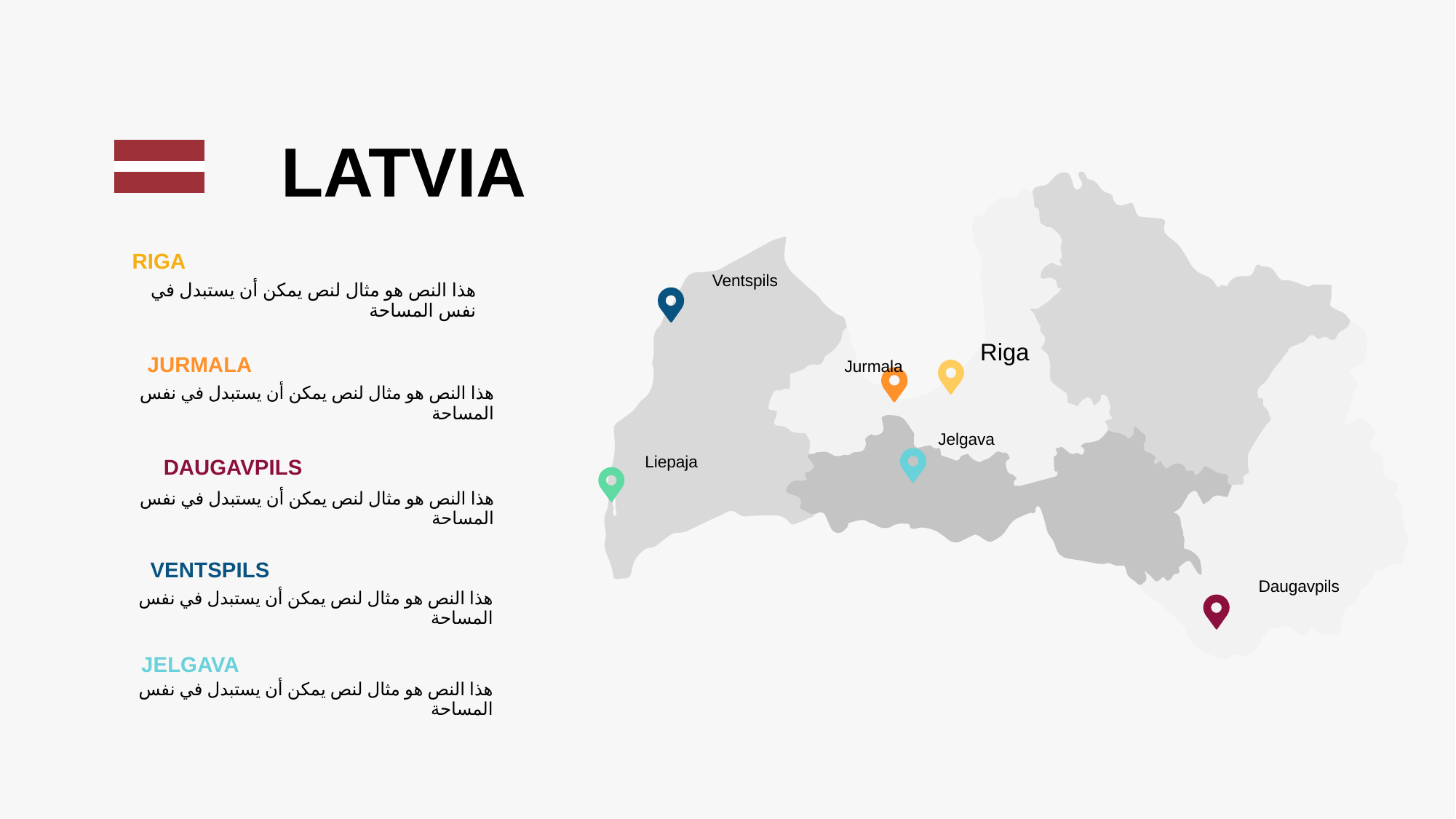

LATVIA

RIGA
هذا النص هو مثال لنص يمكن أن يستبدل في نفس المساحة
JURMALA
هذا النص هو مثال لنص يمكن أن يستبدل في نفس المساحة
DAUGAVPILS
هذا النص هو مثال لنص يمكن أن يستبدل في نفس المساحة
VENTSPILS
هذا النص هو مثال لنص يمكن أن يستبدل في نفس المساحة
JELGAVA
هذا النص هو مثال لنص يمكن أن يستبدل في نفس المساحة

Ventspils

Riga
Jurmala

Jelgava

Liepaja

Daugavpils